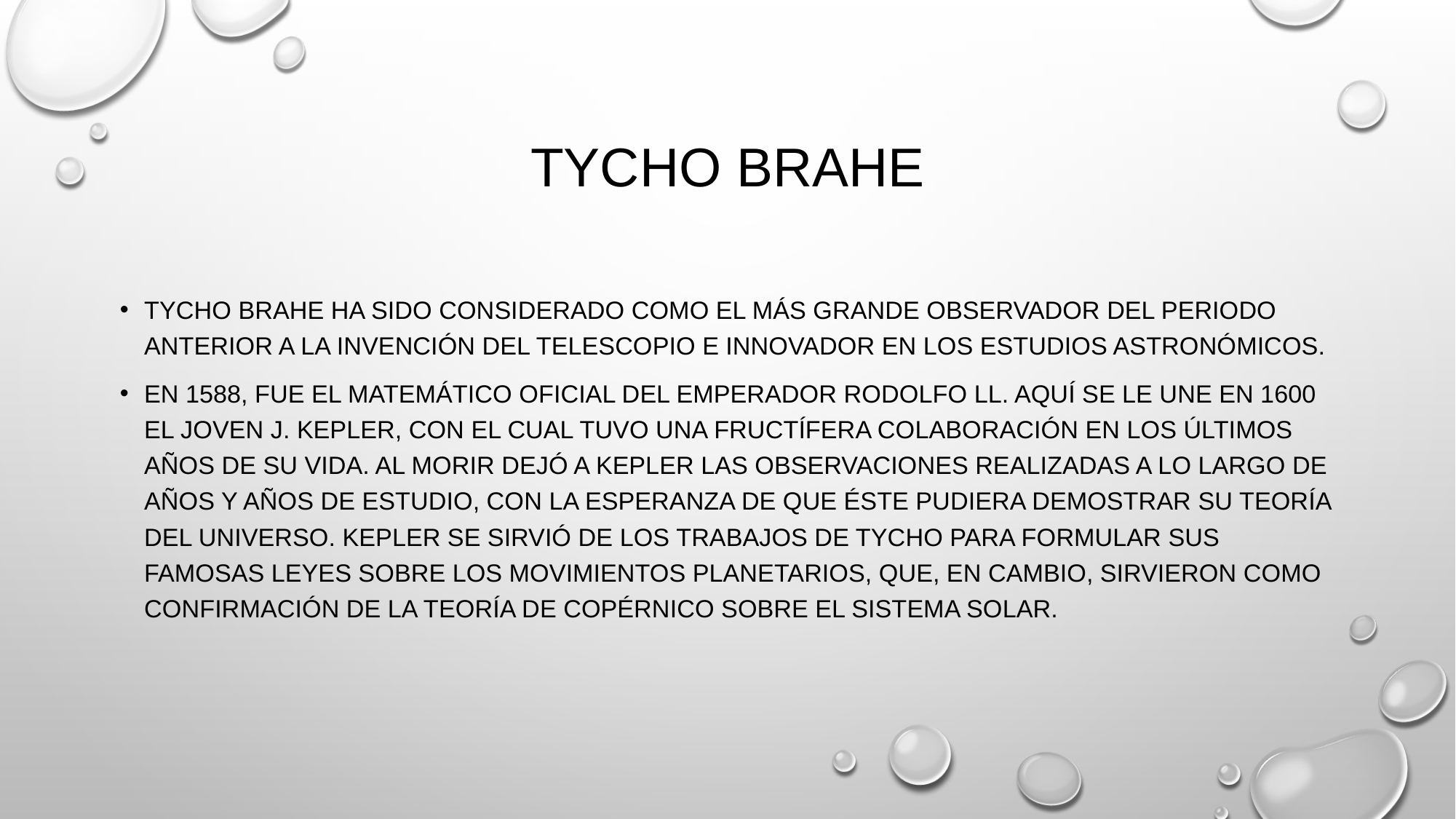

# Tycho Brahe
Tycho Brahe ha sido considerado como el más grande observador del periodo anterior a la invención del telescopio e innovador en los estudios astronómicos.
En 1588, fue el matemático oficial del emperador Rodolfo ll. Aquí se le une en 1600 el joven J. Kepler, con el cual tuvo una fructífera colaboración en los últimos años de su vida. Al morir dejó a Kepler las observaciones realizadas a lo largo de años y años de estudio, con la esperanza de que éste pudiera demostrar su teoría del Universo. Kepler se sirvió de los trabajos de Tycho para formular sus famosas leyes sobre los movimientos planetarios, que, en cambio, sirvieron como confirmación de la teoría de Copérnico sobre el sistema solar.